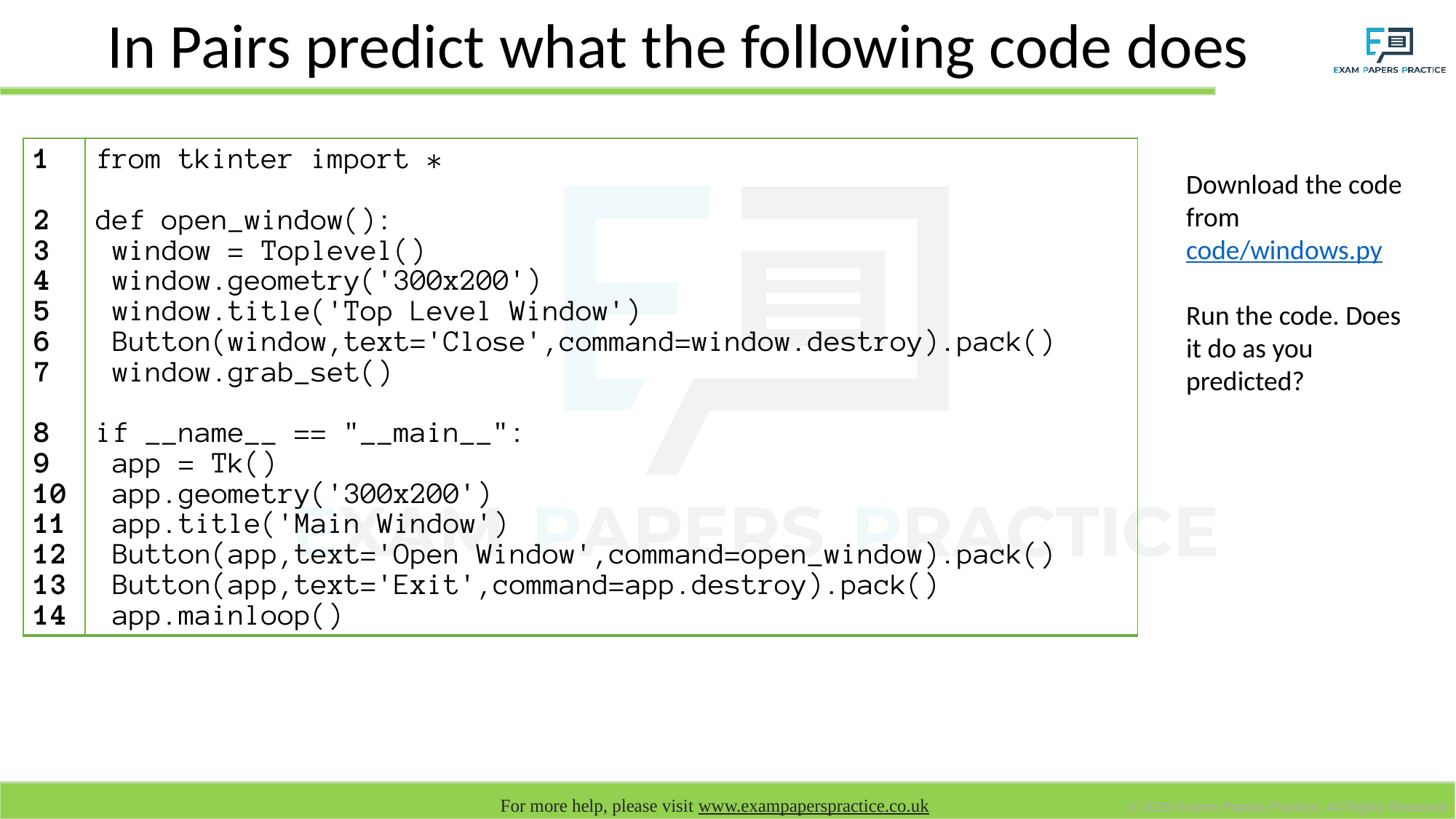

# In Pairs predict what the following code does
| 1 2 3 4 5 6 7 8 9 10 11 12 13 14 | from tkinter import \* def open\_window(): window = Toplevel() window.geometry('300x200') window.title('Top Level Window') Button(window,text='Close',command=window.destroy).pack() window.grab\_set() if \_\_name\_\_ == "\_\_main\_\_": app = Tk() app.geometry('300x200') app.title('Main Window') Button(app,text='Open Window',command=open\_window).pack() Button(app,text='Exit',command=app.destroy).pack() app.mainloop() |
| --- | --- |
Download the code from code/windows.py

Run the code. Does it do as you predicted?